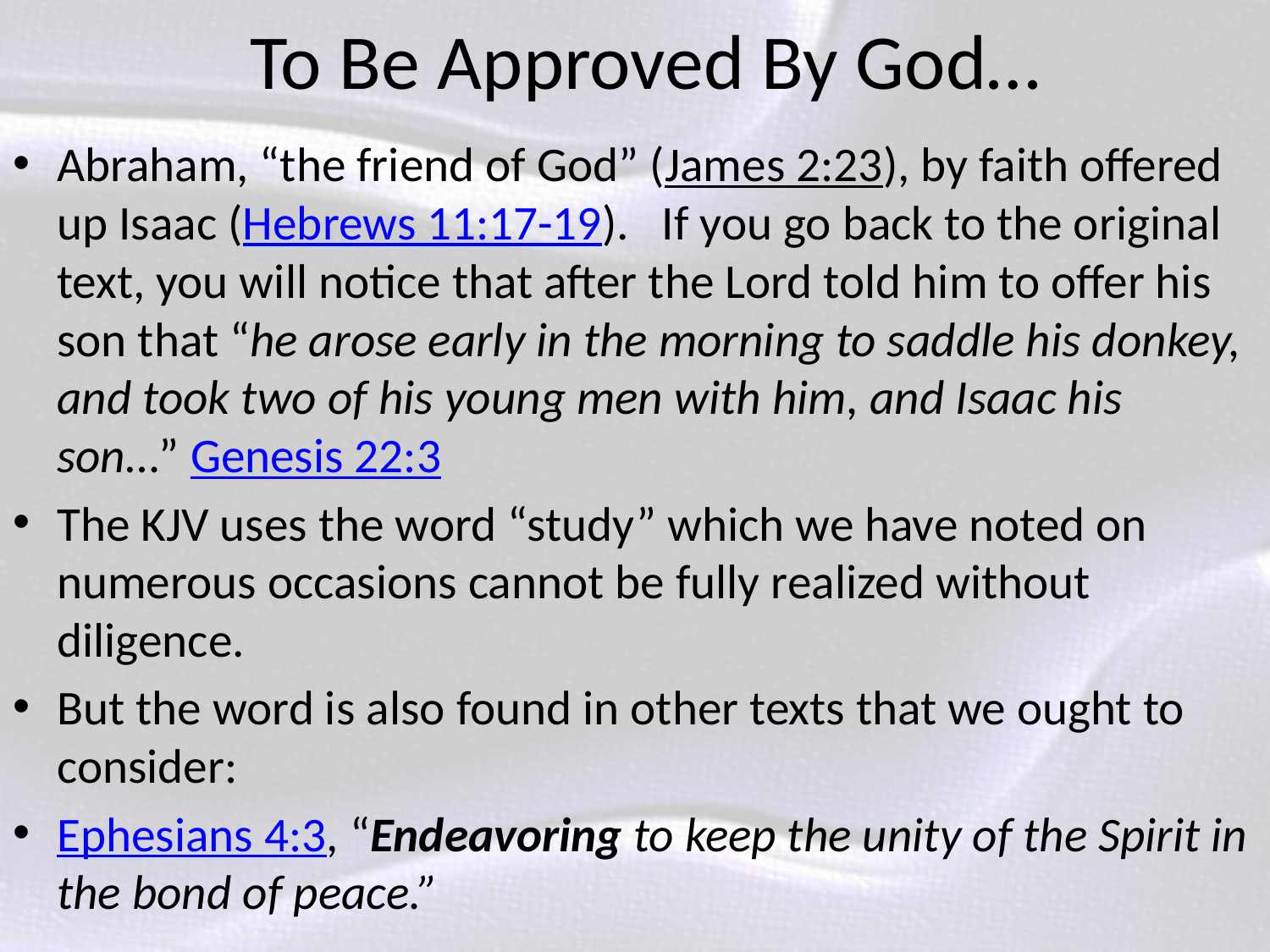

# To Be Approved By God…
Abraham, “the friend of God” (James 2:23), by faith offered up Isaac (Hebrews 11:17-19).   If you go back to the original text, you will notice that after the Lord told him to offer his son that “he arose early in the morning to saddle his donkey, and took two of his young men with him, and Isaac his son…” Genesis 22:3
The KJV uses the word “study” which we have noted on numerous occasions cannot be fully realized without diligence.
But the word is also found in other texts that we ought to consider:
Ephesians 4:3, “Endeavoring to keep the unity of the Spirit in the bond of peace.”